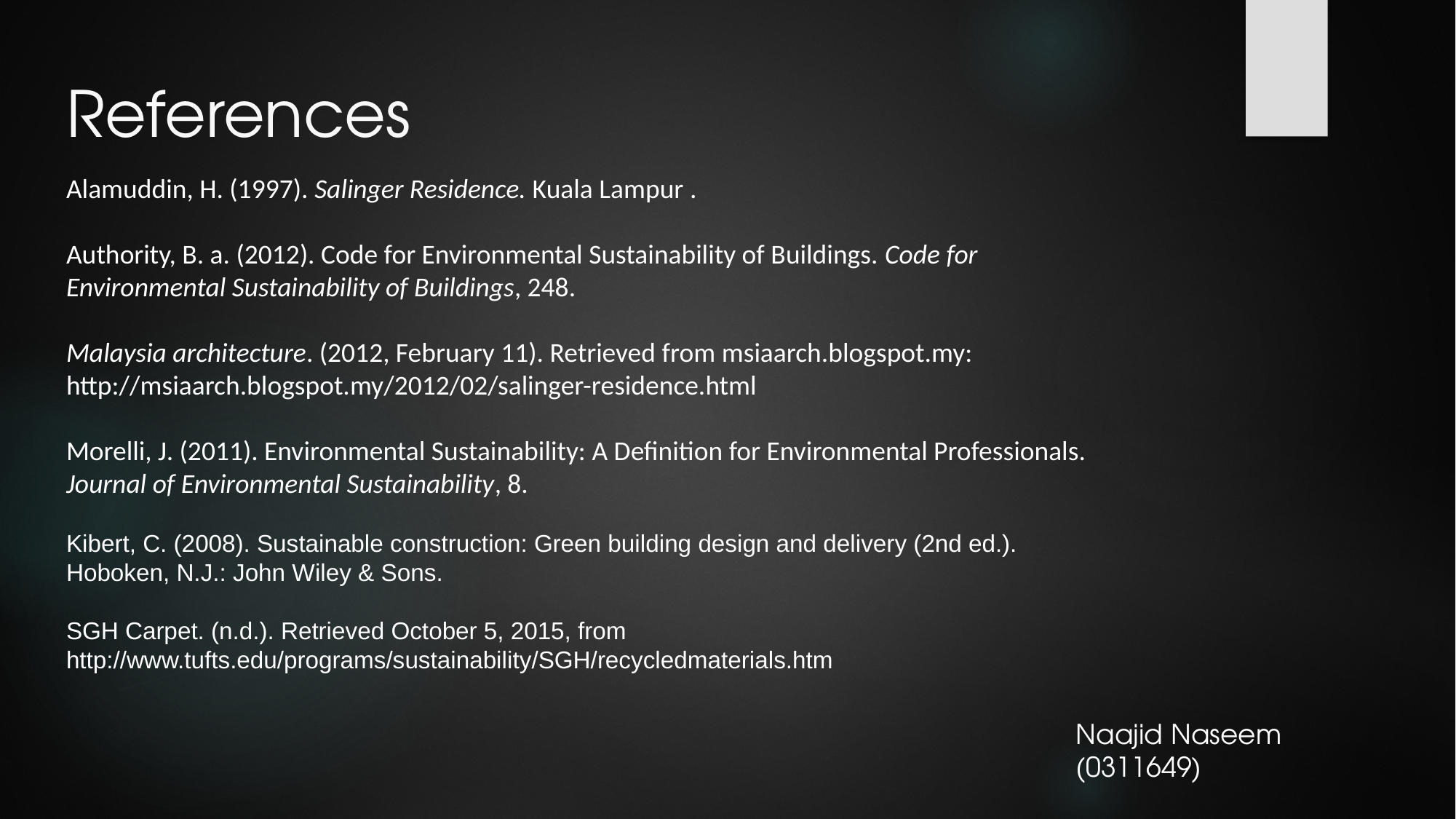

# References
Alamuddin, H. (1997). Salinger Residence. Kuala Lampur .
Authority, B. a. (2012). Code for Environmental Sustainability of Buildings. Code for Environmental Sustainability of Buildings, 248.
Malaysia architecture. (2012, February 11). Retrieved from msiaarch.blogspot.my: http://msiaarch.blogspot.my/2012/02/salinger-residence.html
Morelli, J. (2011). Environmental Sustainability: A Definition for Environmental Professionals. Journal of Environmental Sustainability, 8.

Kibert, C. (2008). Sustainable construction: Green building design and delivery (2nd ed.). Hoboken, N.J.: John Wiley & Sons.

SGH Carpet. (n.d.). Retrieved October 5, 2015, from http://www.tufts.edu/programs/sustainability/SGH/recycledmaterials.htm

Naajid Naseem
(0311649)